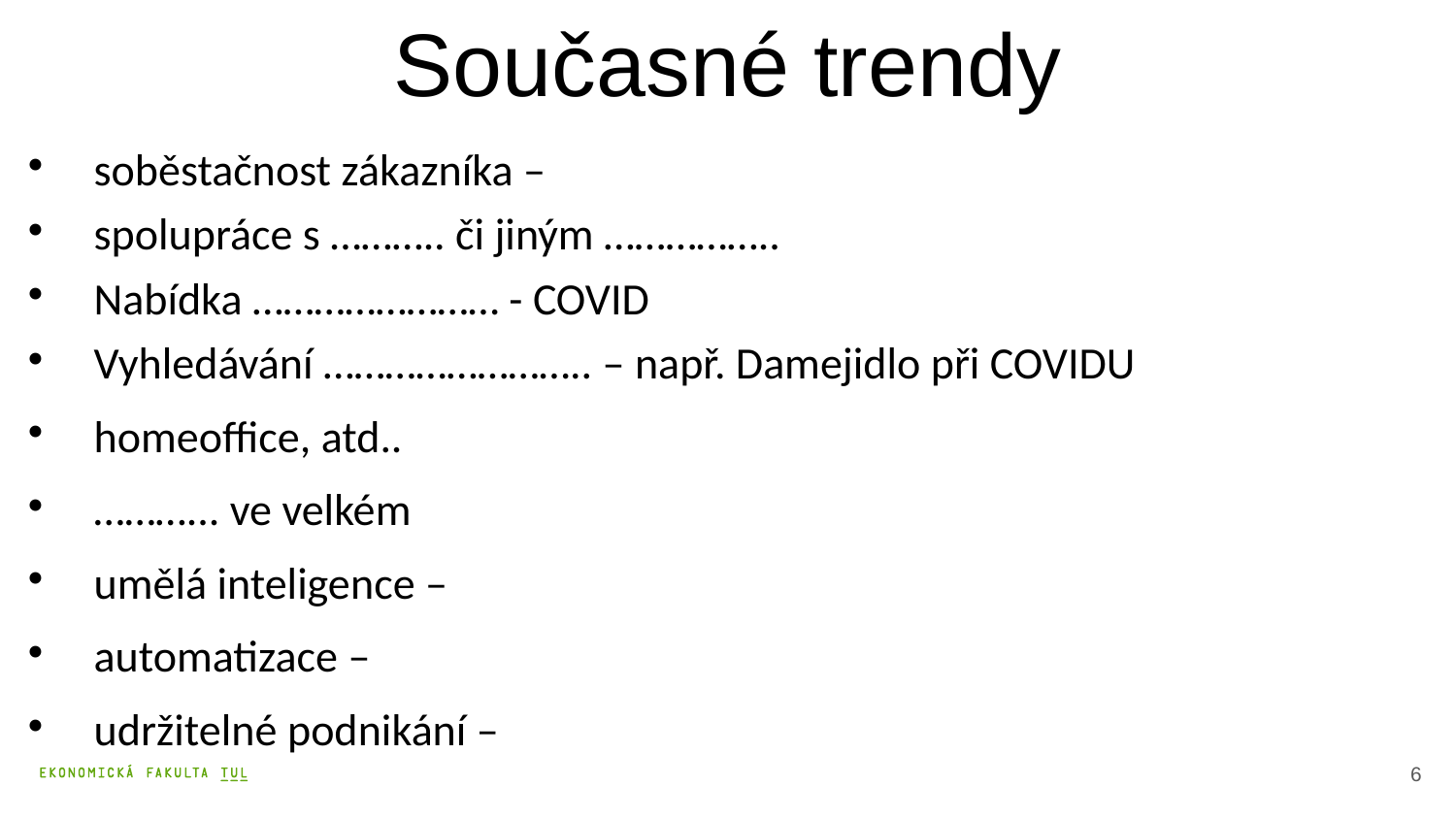

Současné trendy
soběstačnost zákazníka –
spolupráce s ……….. či jiným ……………..
Nabídka …………………… - COVID
Vyhledávání …………………….. – např. Damejidlo při COVIDU
homeoffice, atd..
………... ve velkém
umělá inteligence –
automatizace –
udržitelné podnikání –
6